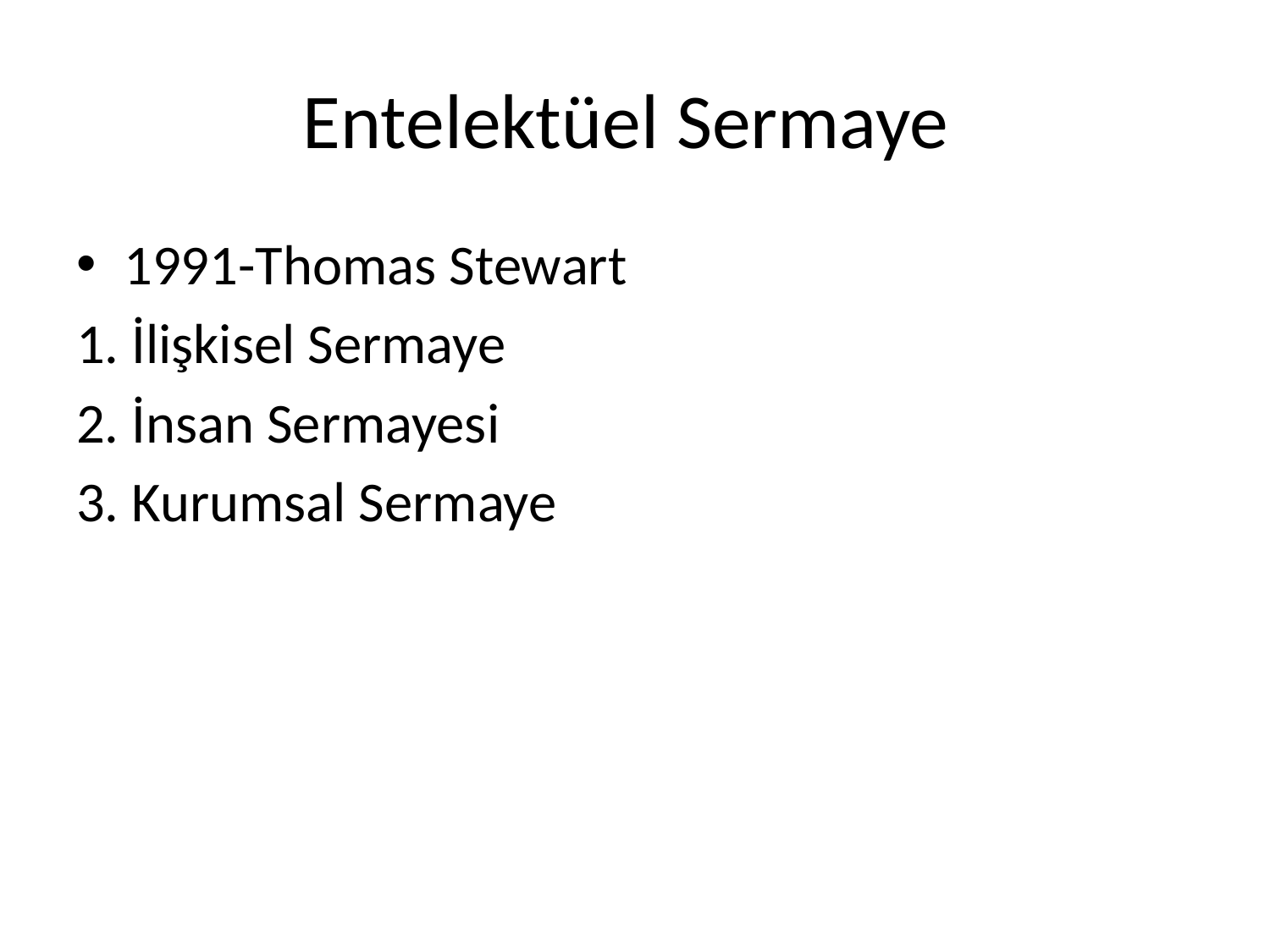

# Entelektüel Sermaye
1991-Thomas Stewart
1. İlişkisel Sermaye
2. İnsan Sermayesi
3. Kurumsal Sermaye